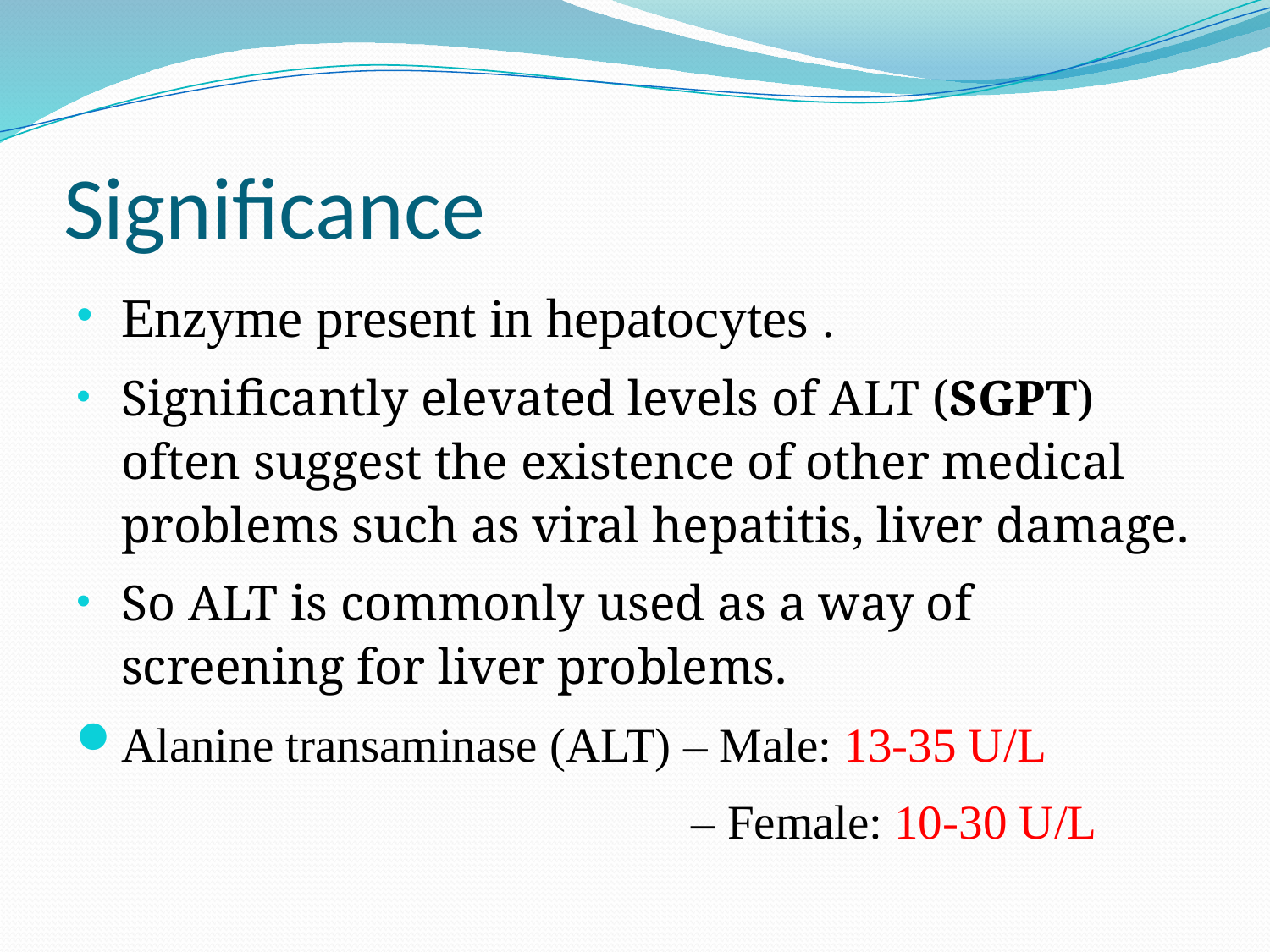

# Significance
Enzyme present in hepatocytes .
Significantly elevated levels of ALT (SGPT) often suggest the existence of other medical problems such as viral hepatitis, liver damage.
So ALT is commonly used as a way of screening for liver problems.
Alanine transaminase (ALT) – Male: 13-35 U/L
                                                   – Female: 10-30 U/L